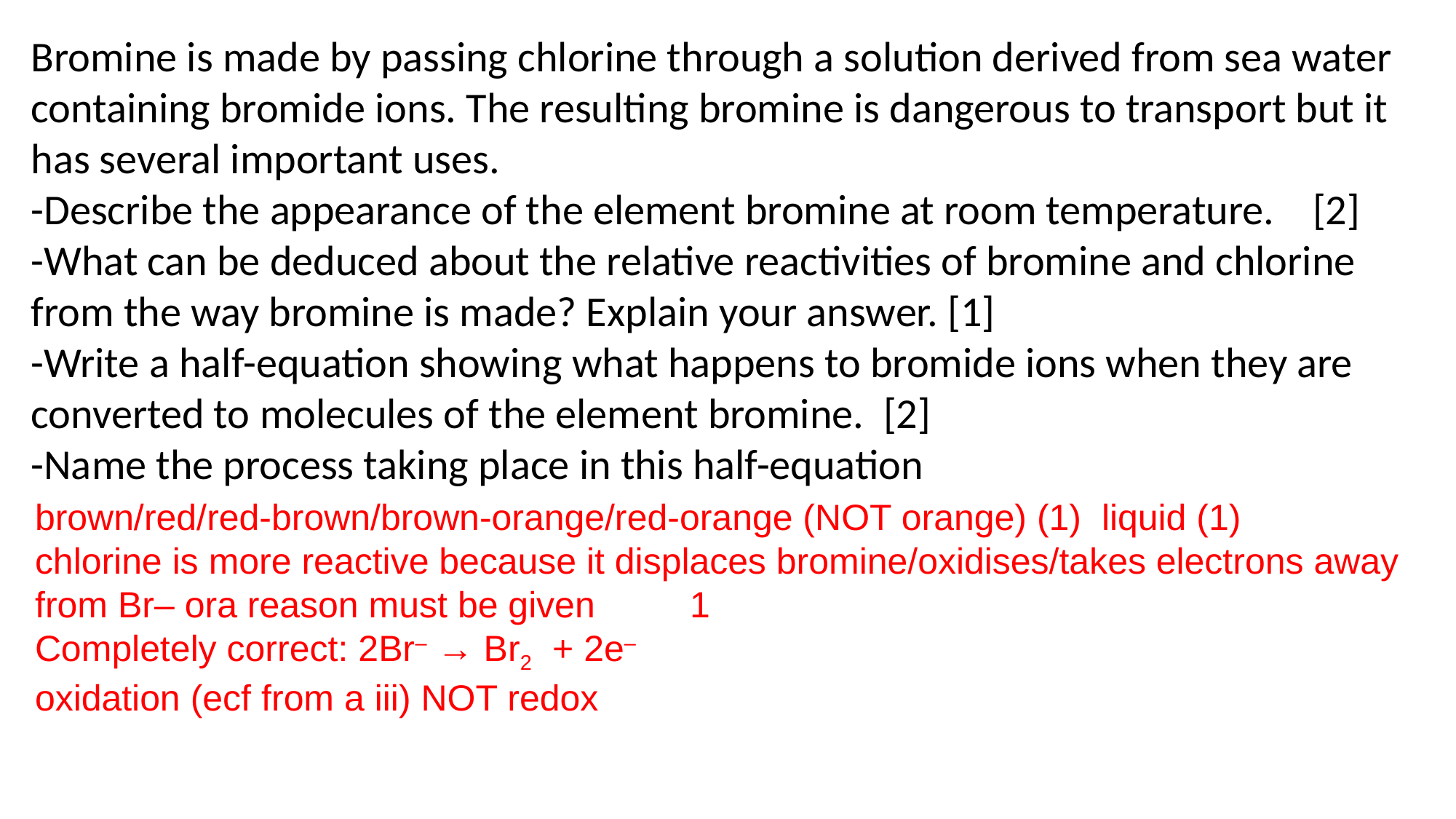

Bromine is made by passing chlorine through a solution derived from sea water containing bromide ions. The resulting bromine is dangerous to transport but it has several important uses.
-Describe the appearance of the element bromine at room temperature.    [2]
-What can be deduced about the relative reactivities of bromine and chlorine from the way bromine is made? Explain your answer. [1]
-Write a half-equation showing what happens to bromide ions when they are converted to molecules of the element bromine.  [2]
-Name the process taking place in this half-equation
brown/red/red-brown/brown-orange/red-orange (NOT orange) (1)  liquid (1)
chlorine is more reactive because it displaces bromine/oxidises/takes electrons away from Br– ora reason must be given	1
Completely correct: 2Br– → Br2  + 2e–
oxidation (ecf from a iii) NOT redox